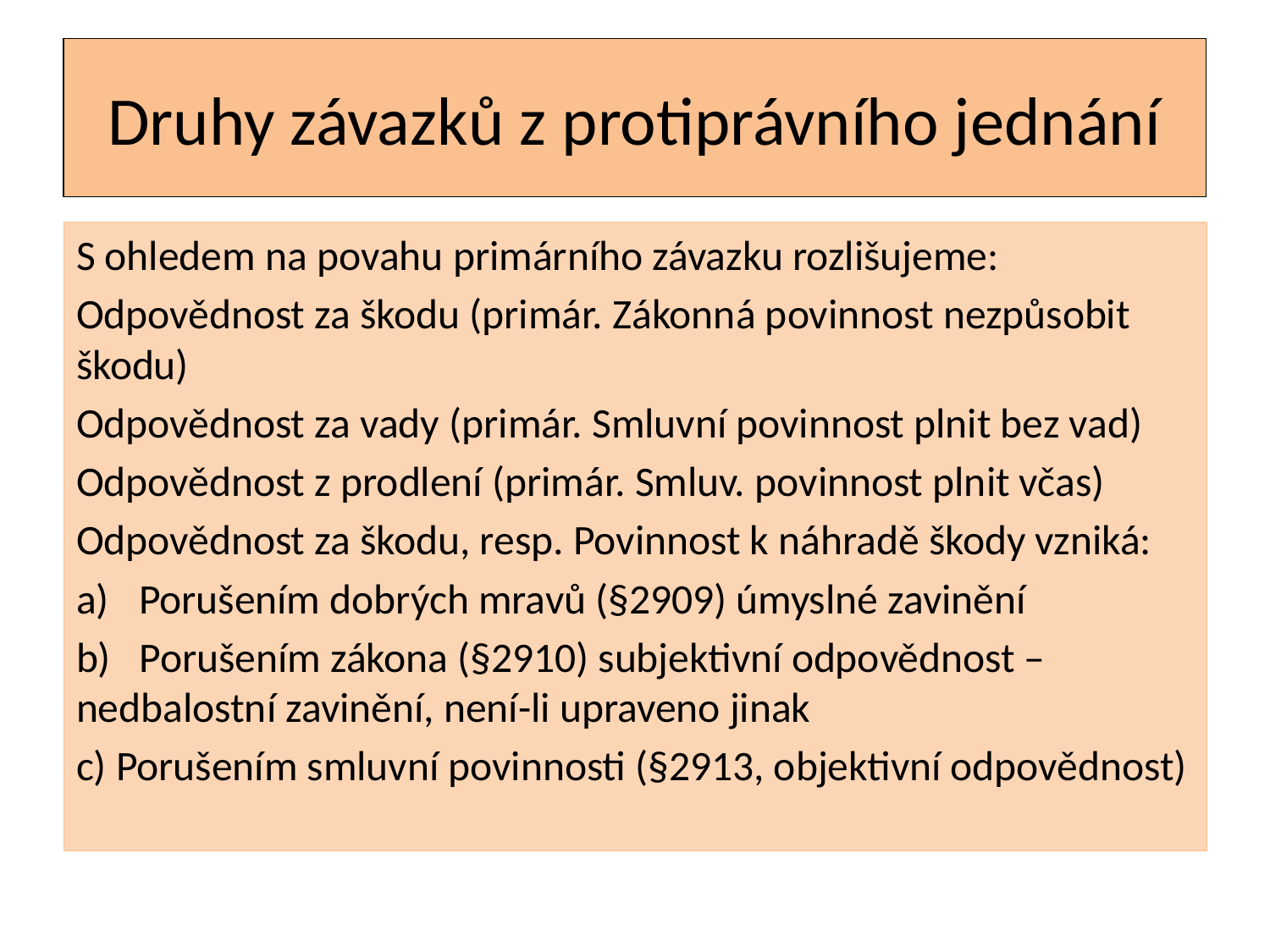

# Druhy závazků z protiprávního jednání
S ohledem na povahu primárního závazku rozlišujeme:
Odpovědnost za škodu (primár. Zákonná povinnost nezpůsobit škodu)
Odpovědnost za vady (primár. Smluvní povinnost plnit bez vad)
Odpovědnost z prodlení (primár. Smluv. povinnost plnit včas)
Odpovědnost za škodu, resp. Povinnost k náhradě škody vzniká:
Porušením dobrých mravů (§2909) úmyslné zavinění
b)   Porušením zákona (§2910) subjektivní odpovědnost –  nedbalostní zavinění, není-li upraveno jinak
c) Porušením smluvní povinnosti (§2913, objektivní odpovědnost)